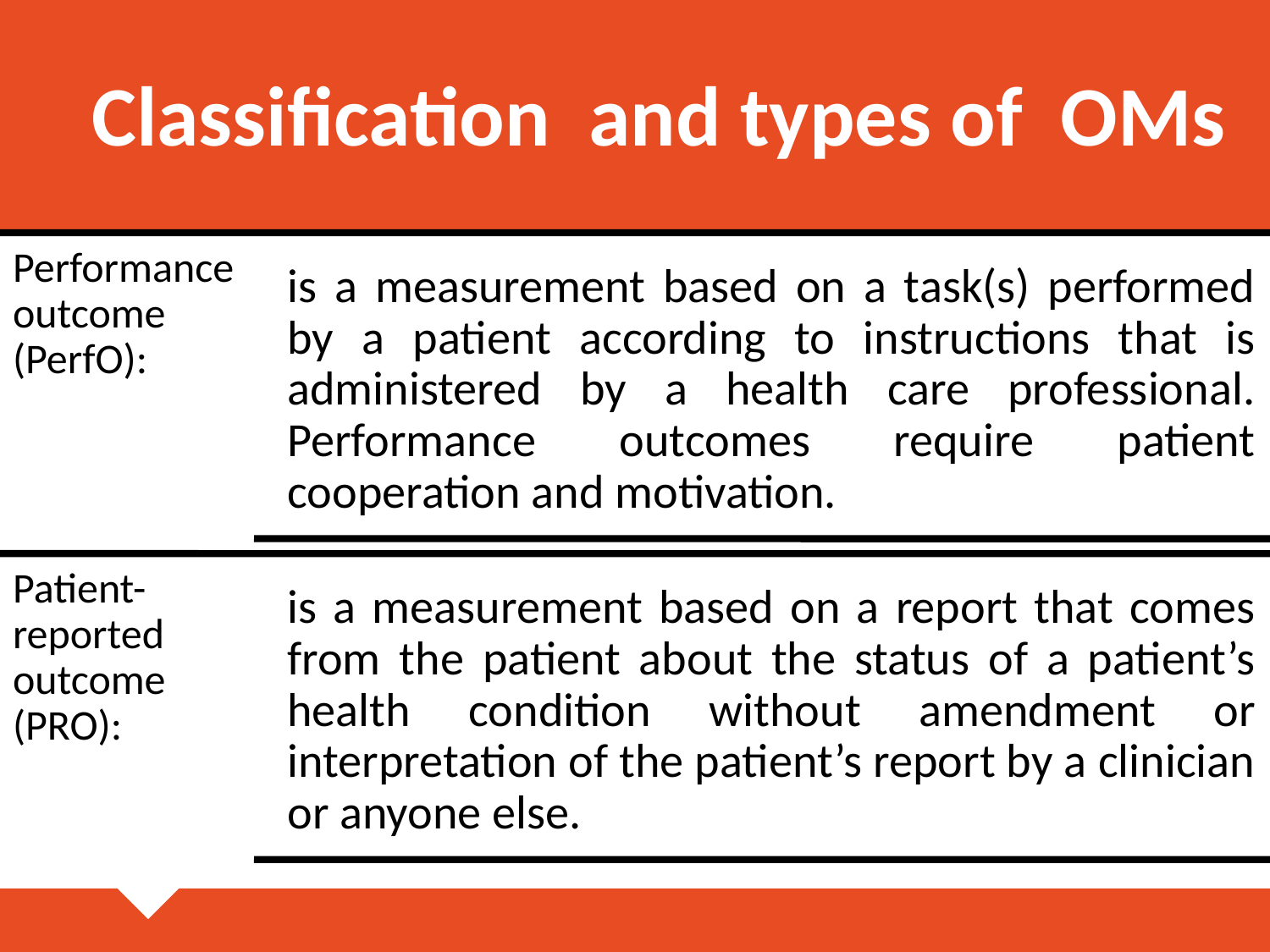

# Classification  and types of  OMs
Performance outcome (PerfO):
is a measurement based on a task(s) performed by a patient according to instructions that is administered by a health care professional. Performance outcomes require patient cooperation and motivation.
Patient-reported outcome (PRO):
is a measurement based on a report that comes from the patient about the status of a patient’s health condition without amendment or interpretation of the patient’s report by a clinician or anyone else.